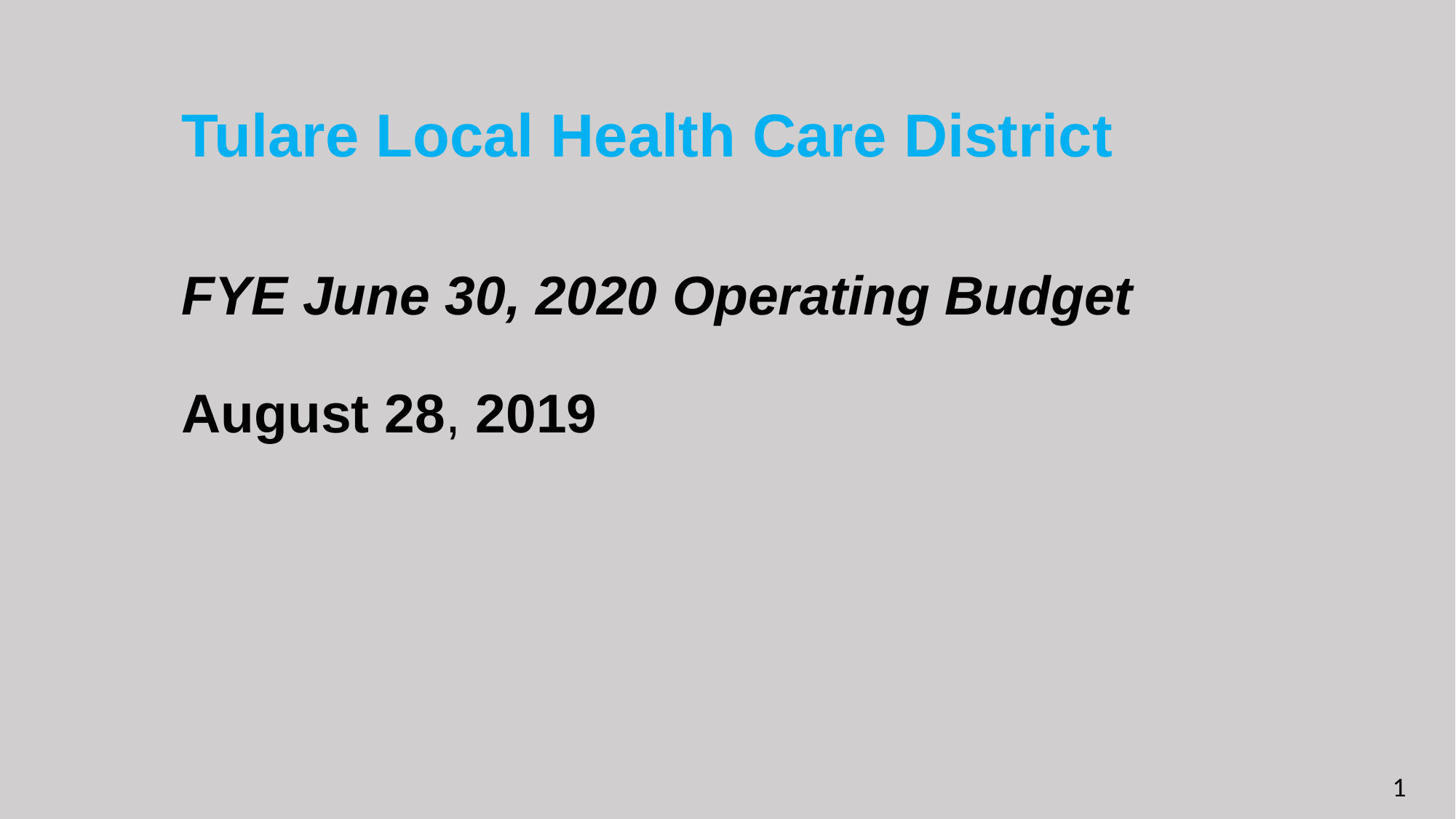

# Tulare Local Health Care District FYE June 30, 2020 Operating Budget August 28, 2019
1